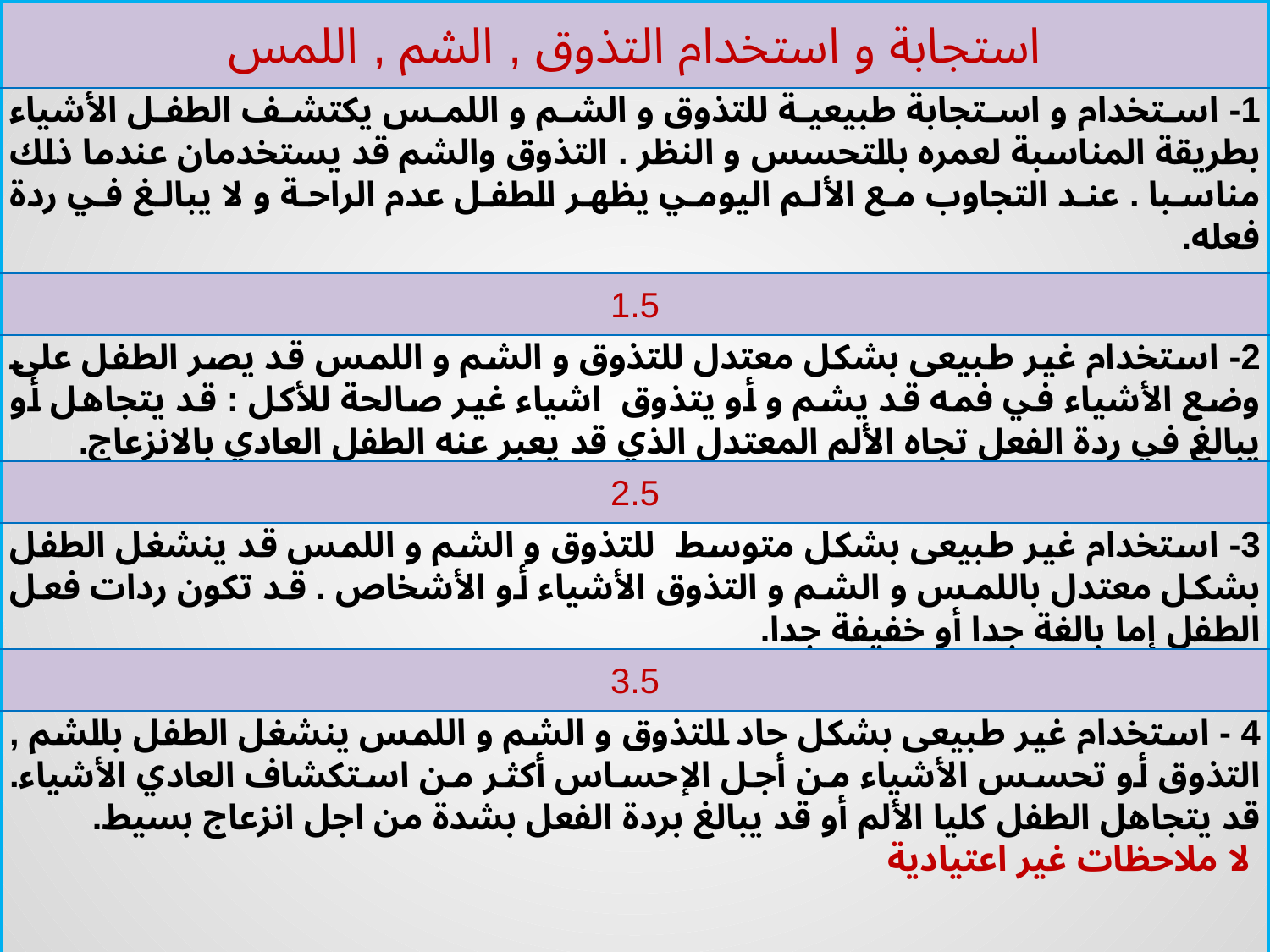

| استجابة و استخدام التذوق , الشم , اللمس |
| --- |
| 1- استخدام و استجابة طبيعية للتذوق و الشم و اللمس يكتشف الطفل الأشياء بطريقة المناسبة لعمره بالتحسس و النظر . التذوق والشم قد يستخدمان عندما ذلك مناسبا . عند التجاوب مع الألم اليومي يظهر الطفل عدم الراحة و لا يبالغ في ردة فعله. |
| 1.5 |
| 2- استخدام غير طبيعى بشكل معتدل للتذوق و الشم و اللمس قد يصر الطفل على وضع الأشياء في فمه قد يشم و أو يتذوق اشياء غير صالحة للأكل : قد يتجاهل أو يبالغ في ردة الفعل تجاه الألم المعتدل الذي قد يعبر عنه الطفل العادي بالانزعاج. |
| 2.5 |
| 3- استخدام غير طبيعى بشكل متوسط للتذوق و الشم و اللمس قد ينشغل الطفل بشكل معتدل باللمس و الشم و التذوق الأشياء أو الأشخاص . قد تكون ردات فعل الطفل إما بالغة جدا أو خفيفة جدا. |
| 3.5 |
| 4 - استخدام غير طبيعى بشكل حاد للتذوق و الشم و اللمس ينشغل الطفل بالشم , التذوق أو تحسس الأشياء من أجل الإحساس أكثر من استكشاف العادي الأشياء. قد يتجاهل الطفل كليا الألم أو قد يبالغ بردة الفعل بشدة من اجل انزعاج بسيط. لا ملاحظات غير اعتيادية |